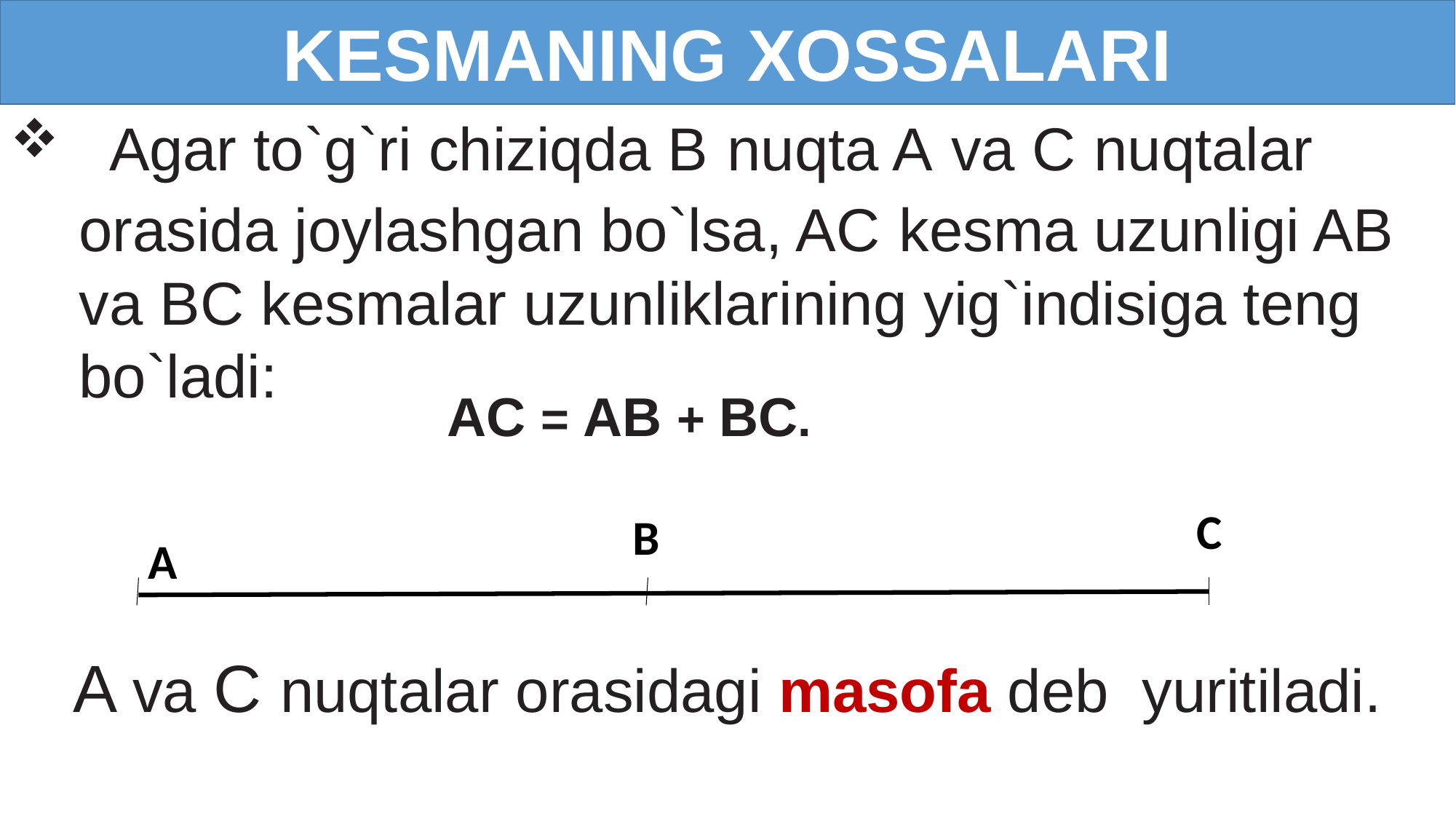

KESMANING XOSSALARI
  Agar to`g`ri chiziqda B nuqta A va C nuqtalar orasida joylashgan bo`lsa, AC kesma uzunligi AB va BC kesmalar uzunliklarining yig`indisiga teng bo`ladi:
AC = AB + BC.
C
B
A
 A va С nuqtalar orasidagi masofa deb  yuritiladi.